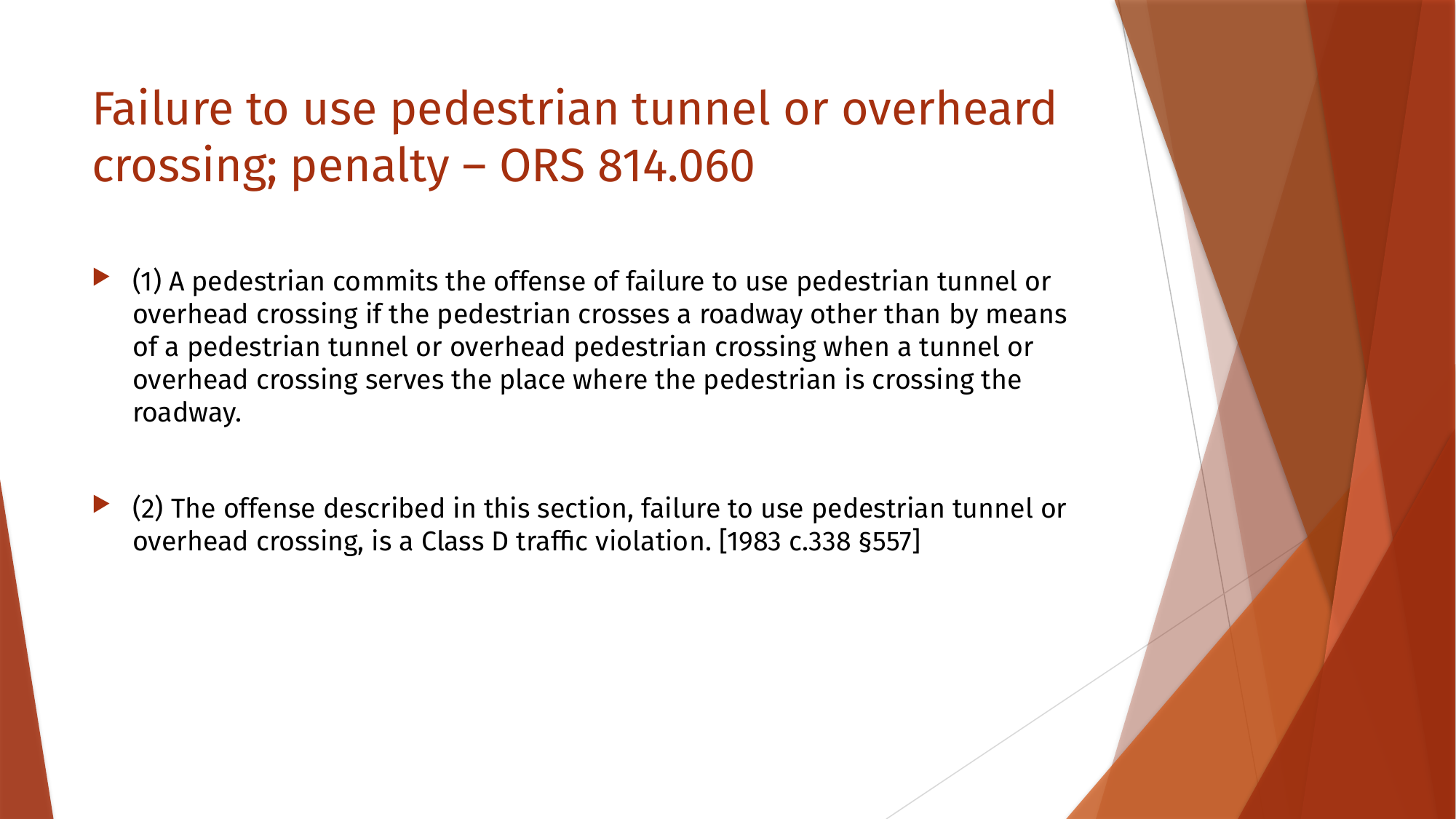

# Failure to use pedestrian tunnel or overheard crossing; penalty – ORS 814.060
(1) A pedestrian commits the offense of failure to use pedestrian tunnel or overhead crossing if the pedestrian crosses a roadway other than by means of a pedestrian tunnel or overhead pedestrian crossing when a tunnel or overhead crossing serves the place where the pedestrian is crossing the roadway.

(2) The offense described in this section, failure to use pedestrian tunnel or overhead crossing, is a Class D traffic violation. [1983 c.338 §557]